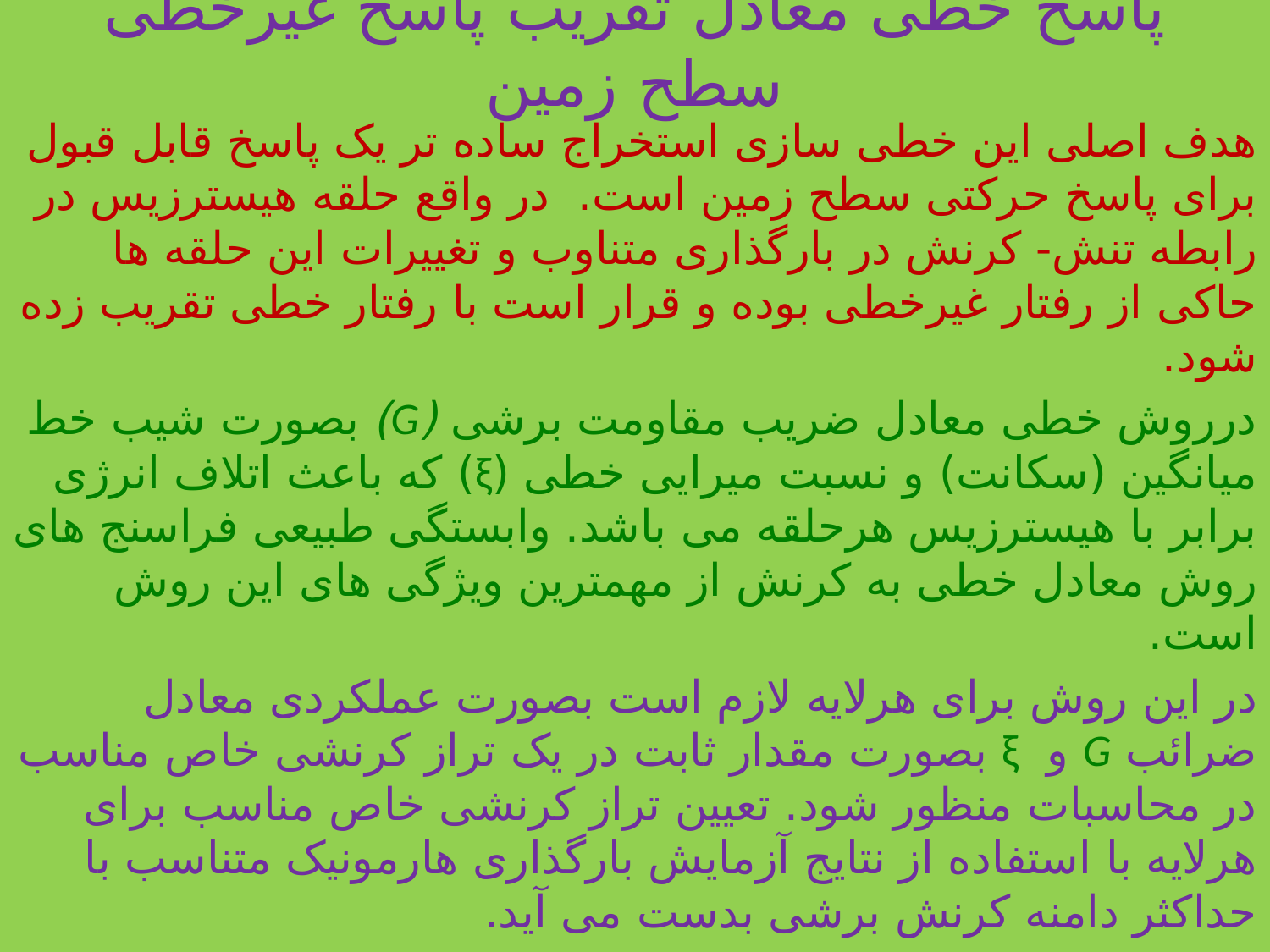

# پاسخ خطی معادل تقریب پاسخ غیرخطی سطح زمین
هدف اصلی این خطی سازی استخراج ساده تر یک پاسخ قابل قبول برای پاسخ حرکتی سطح زمین است.  در واقع حلقه هیسترزیس در رابطه تنش- کرنش در بارگذاری متناوب و تغییرات این حلقه ها حاکی از رفتار غیرخطی بوده و قرار است با رفتار خطی تقریب زده شود.
درروش خطی معادل ضریب مقاومت برشی (G) بصورت شیب خط میانگین (سکانت) و نسبت میرایی خطی (ξ) که باعث اتلاف انرژی برابر با هیسترزیس هرحلقه می باشد. وابستگی طبیعی فراسنج های روش معادل خطی به کرنش از مهمترین ویژگی های این روش است.
در این روش برای هرلایه لازم است بصورت عملکردی معادل ضرائب G و  ξ بصورت مقدار ثابت در یک تراز کرنشی خاص مناسب در محاسبات منظور شود. تعیین تراز کرنشی خاص مناسب برای هرلایه با استفاده از نتایج آزمایش بارگذاری هارمونیک متناسب با حداکثر دامنه کرنش برشی بدست می آید.